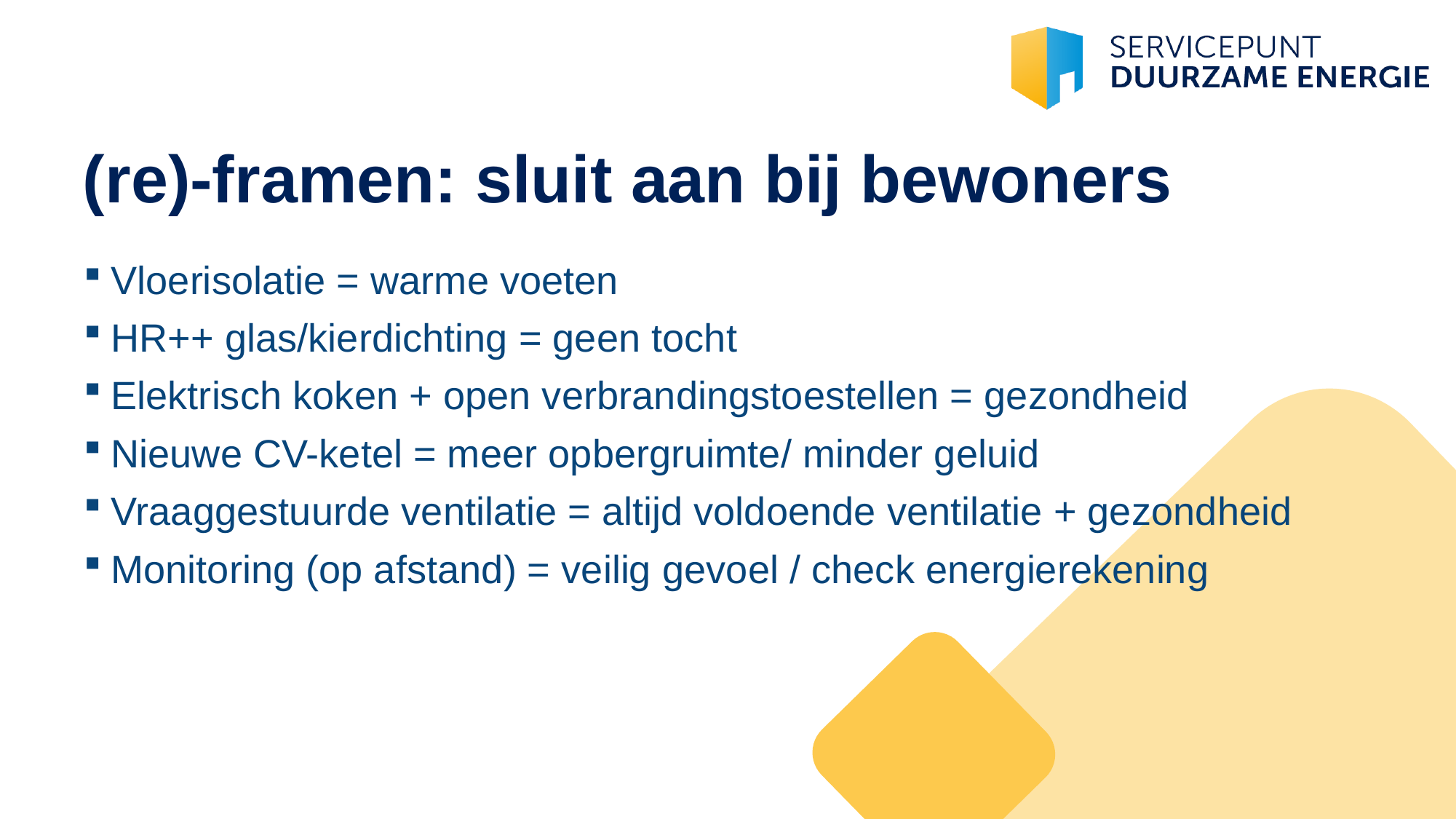

# (re)-framen: sluit aan bij bewoners
Vloerisolatie = warme voeten
HR++ glas/kierdichting = geen tocht
Elektrisch koken + open verbrandingstoestellen = gezondheid
Nieuwe CV-ketel = meer opbergruimte/ minder geluid
Vraaggestuurde ventilatie = altijd voldoende ventilatie + gezondheid
Monitoring (op afstand) = veilig gevoel / check energierekening